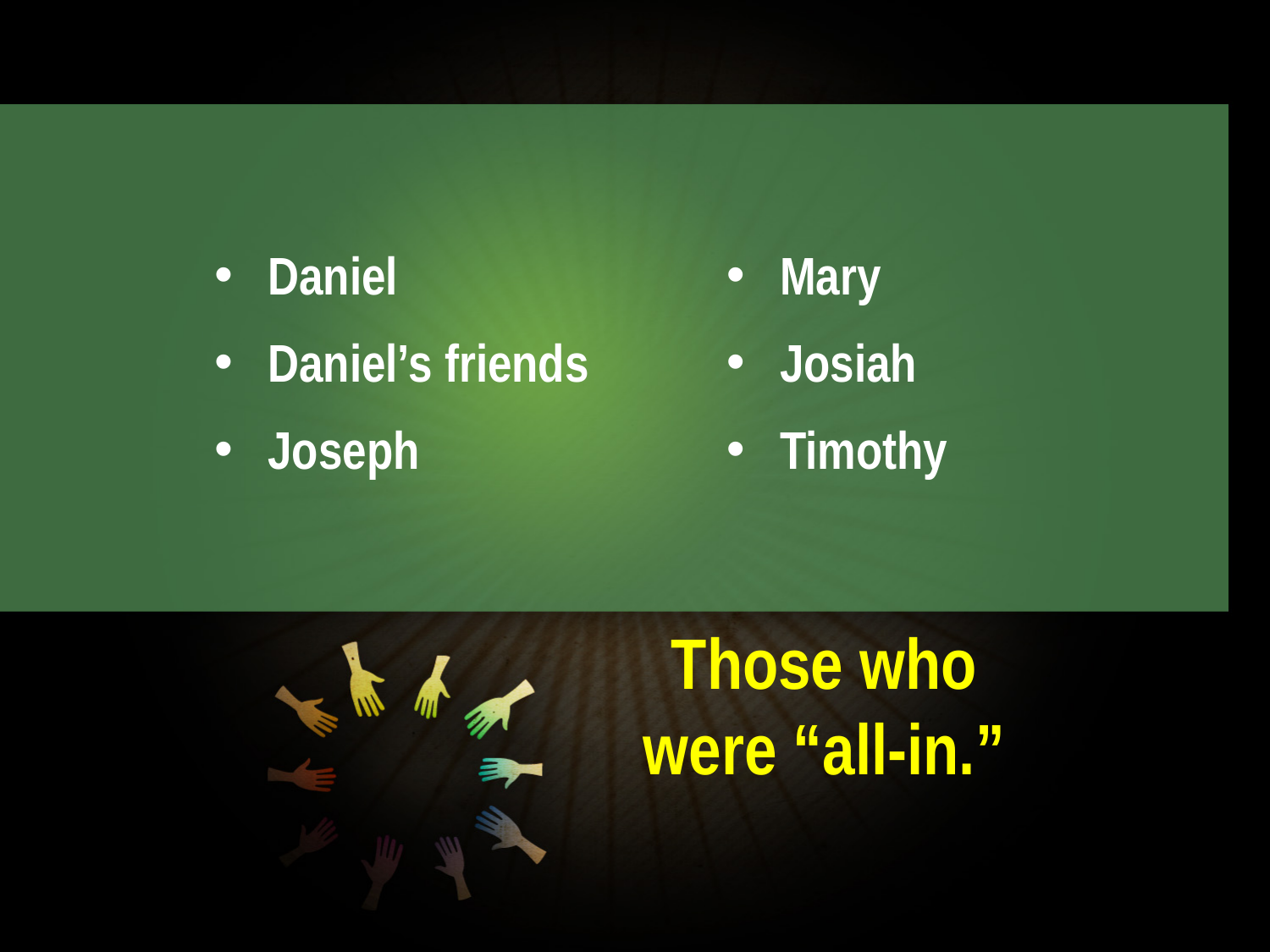

Daniel
Daniel’s friends
Joseph

Mary
Josiah
Timothy

Those who were “all-in.”